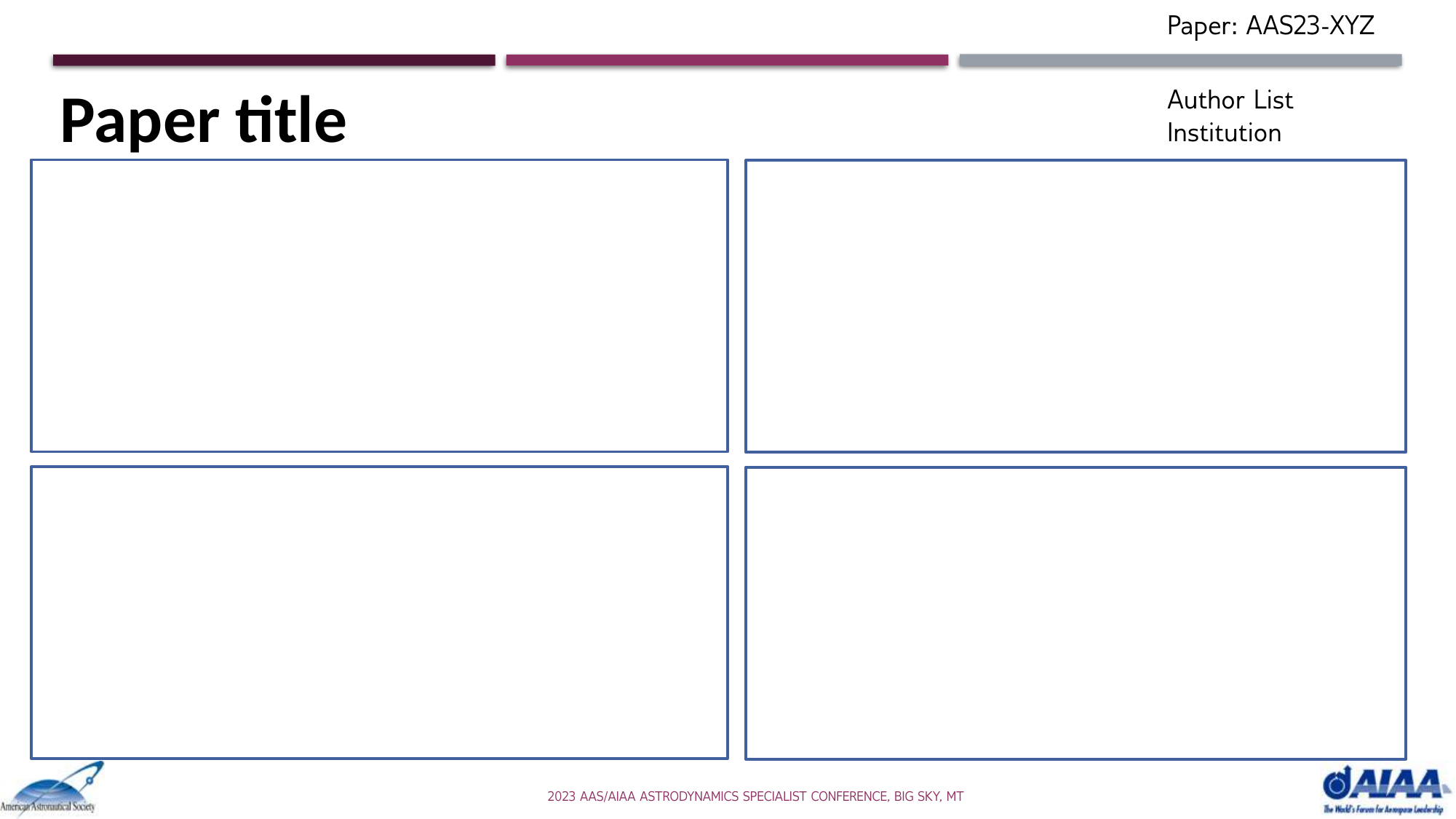

Paper: AAS23-XYZ
Paper title
Author List
Institution

2023 AAS/AIAA Astrodynamics Specialist Conference, Big Sky, MT